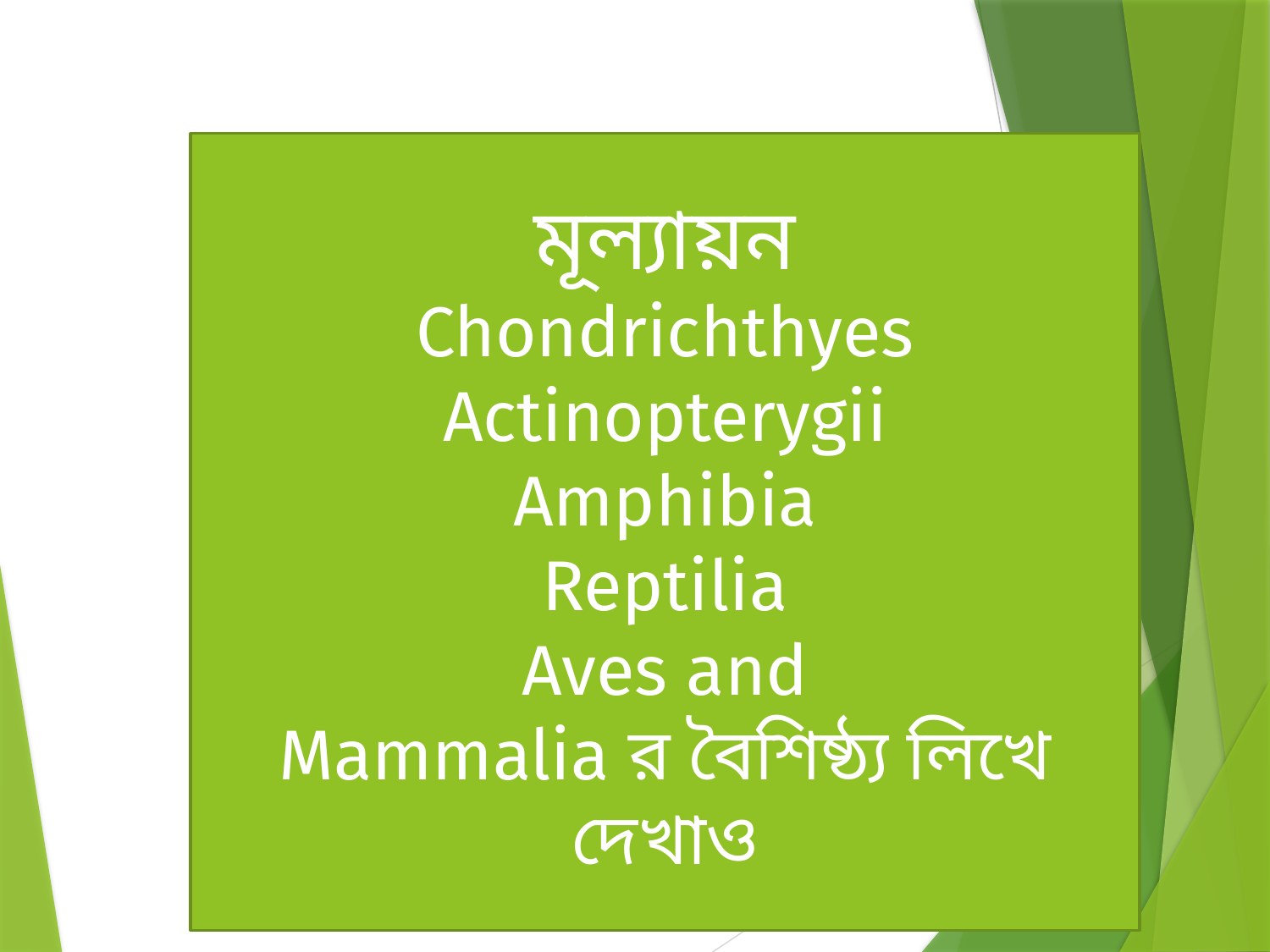

মূল্যায়ন
Chondrichthyes
Actinopterygii
Amphibia
Reptilia
Aves and
Mammalia র বৈশিষ্ঠ্য লিখে দেখাও